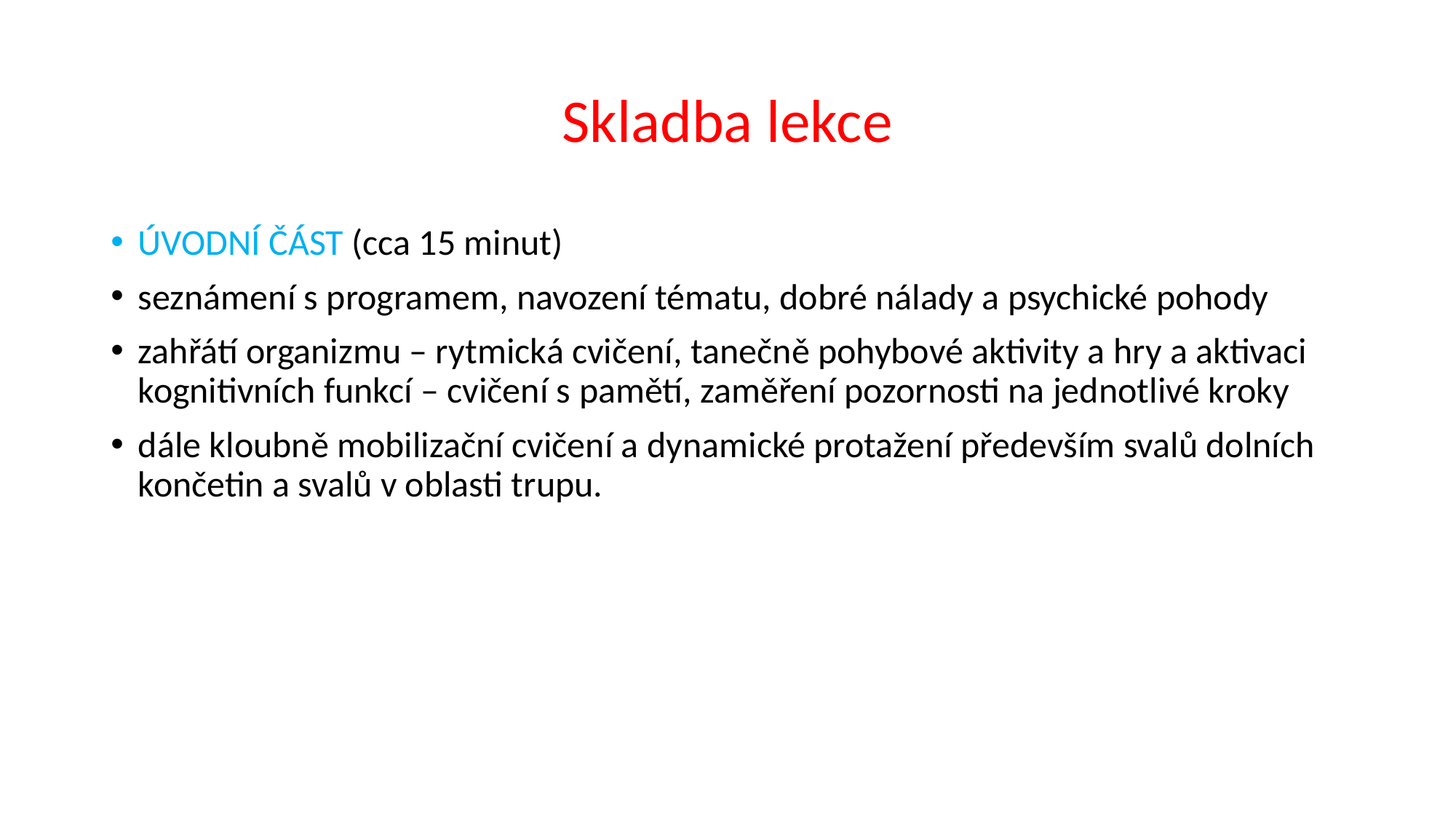

# Skladba lekce
ÚVODNÍ ČÁST (cca 15 minut)
seznámení s programem, navození tématu, dobré nálady a psychické pohody
zahřátí organizmu – rytmická cvičení, tanečně pohybové aktivity a hry a aktivaci kognitivních funkcí – cvičení s pamětí, zaměření pozornosti na jednotlivé kroky
dále kloubně mobilizační cvičení a dynamické protažení především svalů dolních končetin a svalů v oblasti trupu.